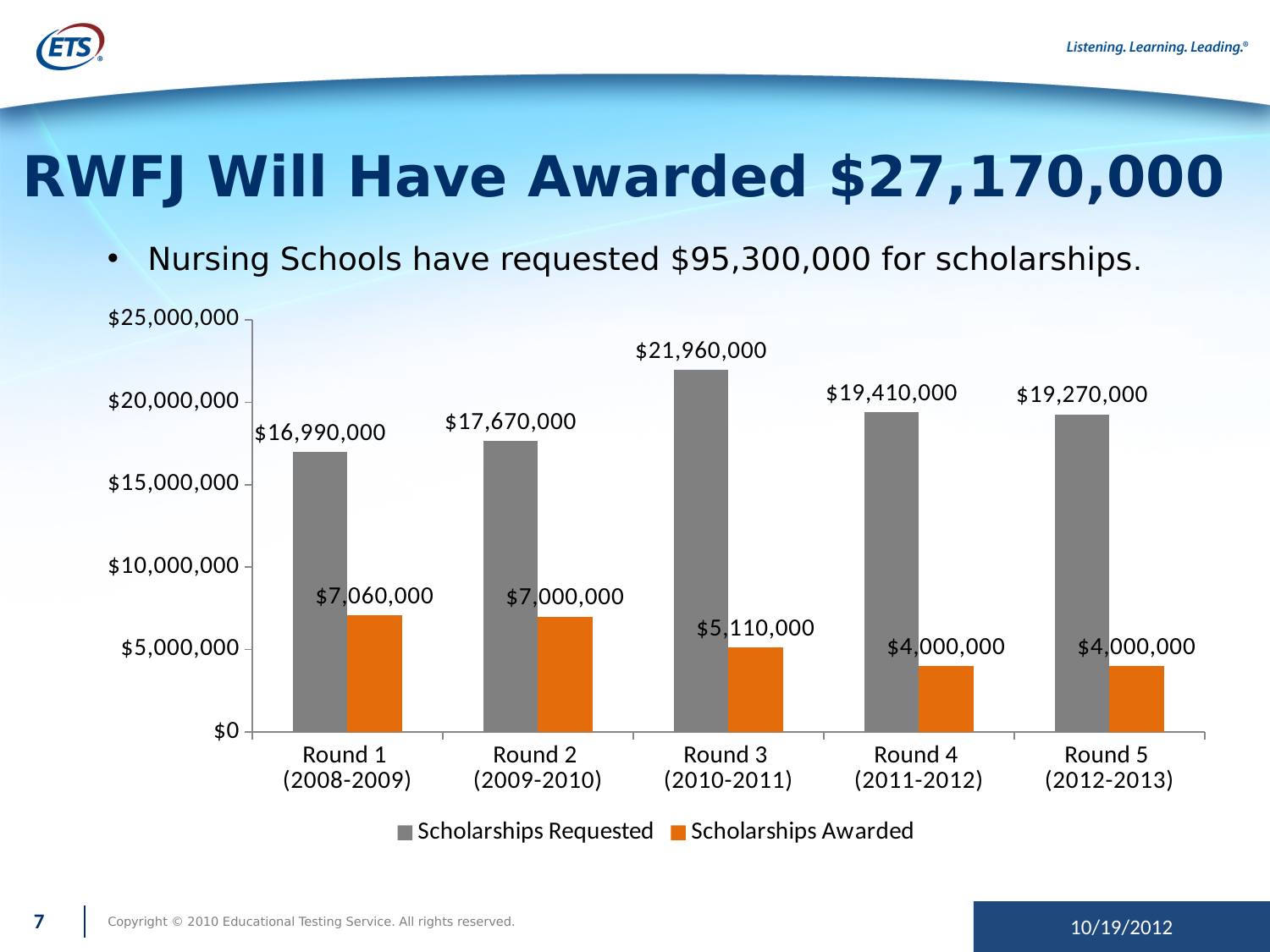

# RWFJ Will Have Awarded $27,170,000
 Nursing Schools have requested $95,300,000 for scholarships.

### Chart

| Category | Scholarships Requested | Scholarships Awarded |
|---|---|---|
| Round 1
(2008-2009) | 16990000.0 | 7060000.0 |
| Round 2
(2009-2010) | 17670000.0 | 7000000.0 |
| Round 3
(2010-2011) | 21960000.0 | 5110000.0 |
| Round 4
(2011-2012) | 19410000.0 | 4000000.0 |
| Round 5
(2012-2013) | 19270000.0 | 4000000.0 |
7
10/19/2012